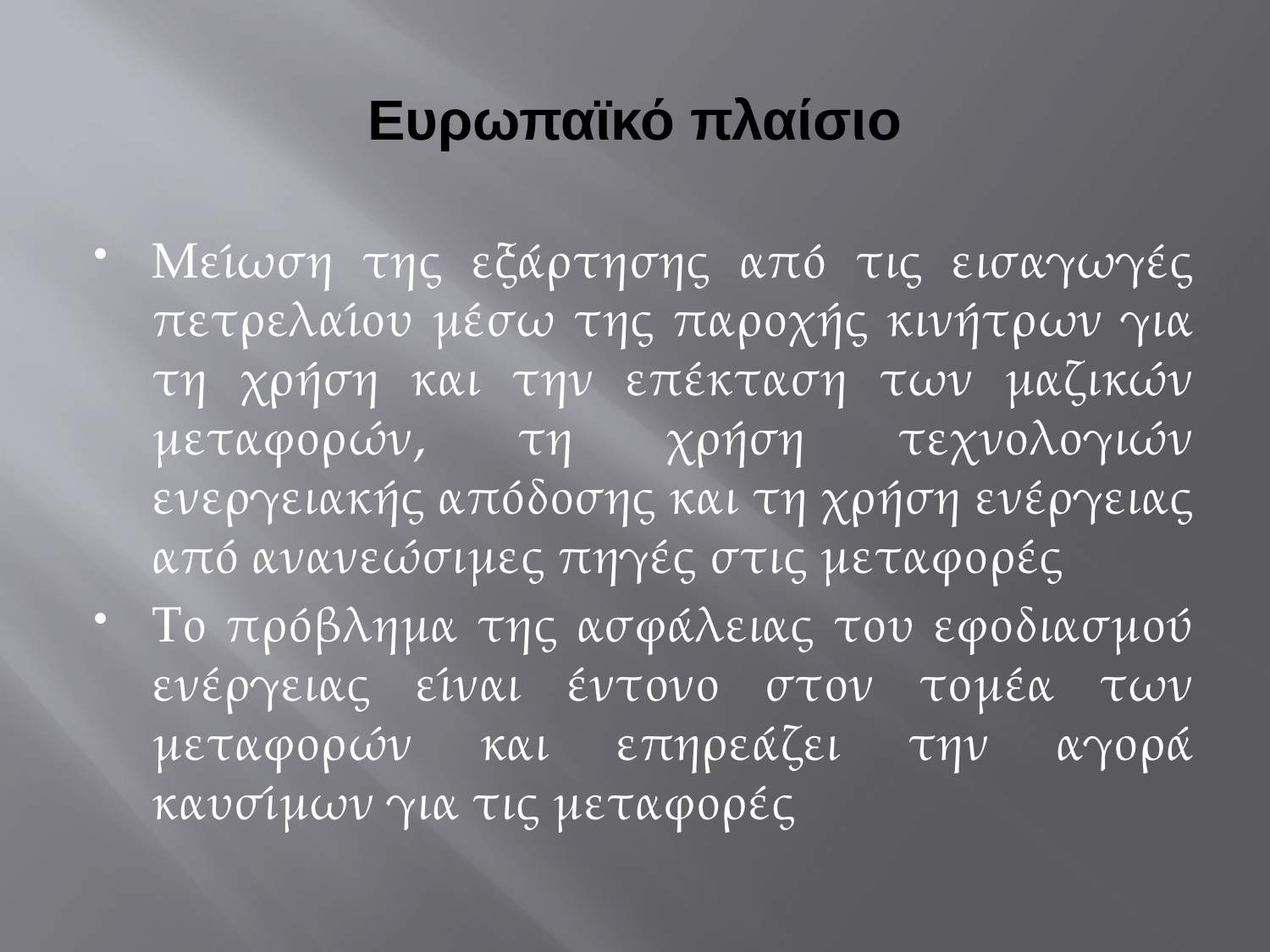

# Ευρωπαϊκό πλαίσιο
Μείωση της εξάρτησης από τις εισαγωγές πετρελαίου μέσω της παροχής κινήτρων για τη χρήση και την επέκταση των μαζικών μεταφορών, τη χρήση τεχνολογιών ενεργειακής απόδοσης και τη χρήση ενέργειας από ανανεώσιμες πηγές στις μεταφορές
Το πρόβλημα της ασφάλειας του εφοδιασμού ενέργειας είναι έντονο στον τομέα των μεταφορών και επηρεάζει την αγορά καυσίμων για τις μεταφορές